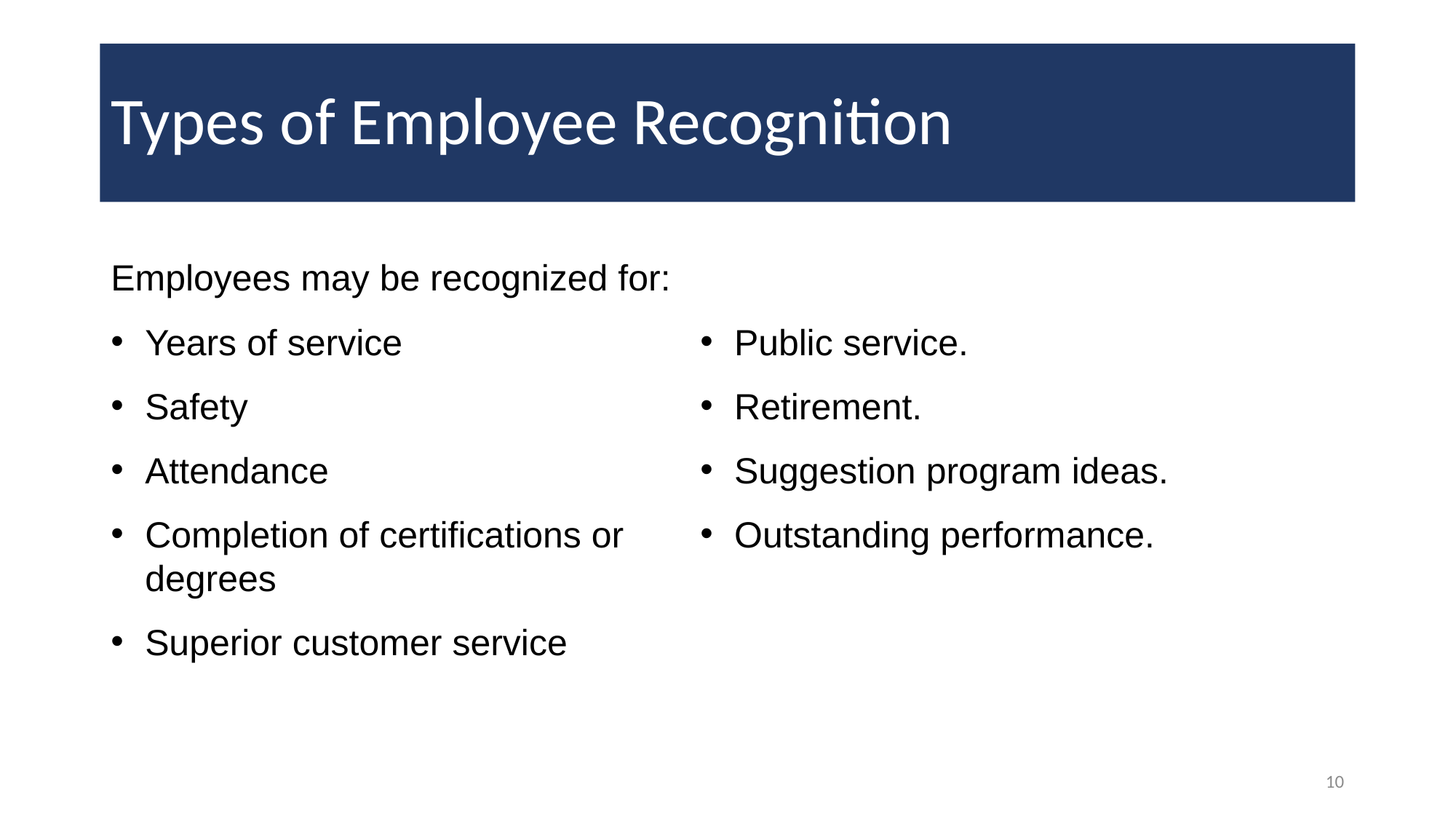

# Types of Employee Recognition
Employees may be recognized for:
Years of service
Safety
Attendance
Completion of certifications or degrees
Superior customer service

Public service.
Retirement.
Suggestion program ideas.
Outstanding performance.
10